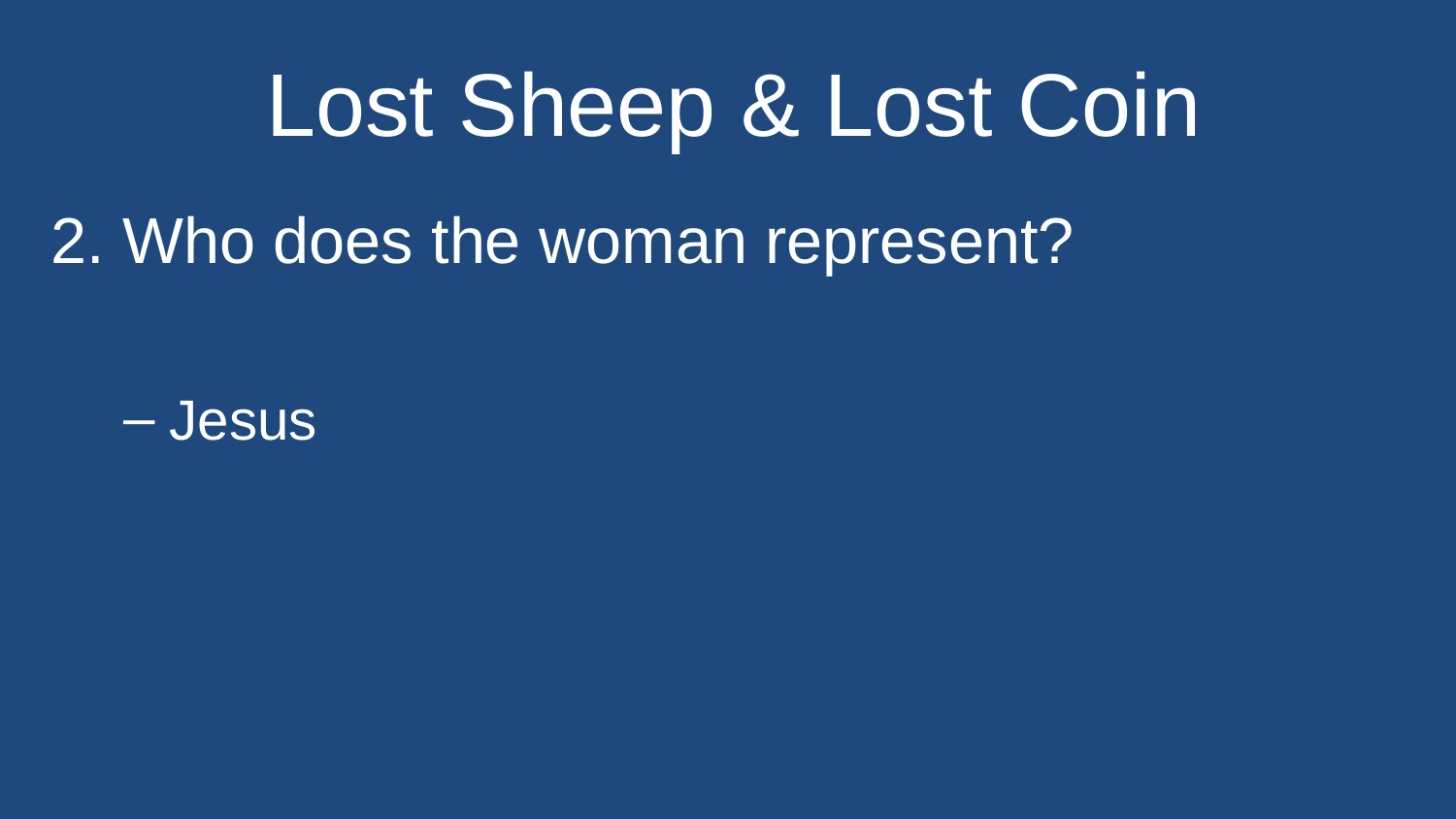

# Lost Sheep & Lost Coin
2. Who does the woman represent?

Jesus